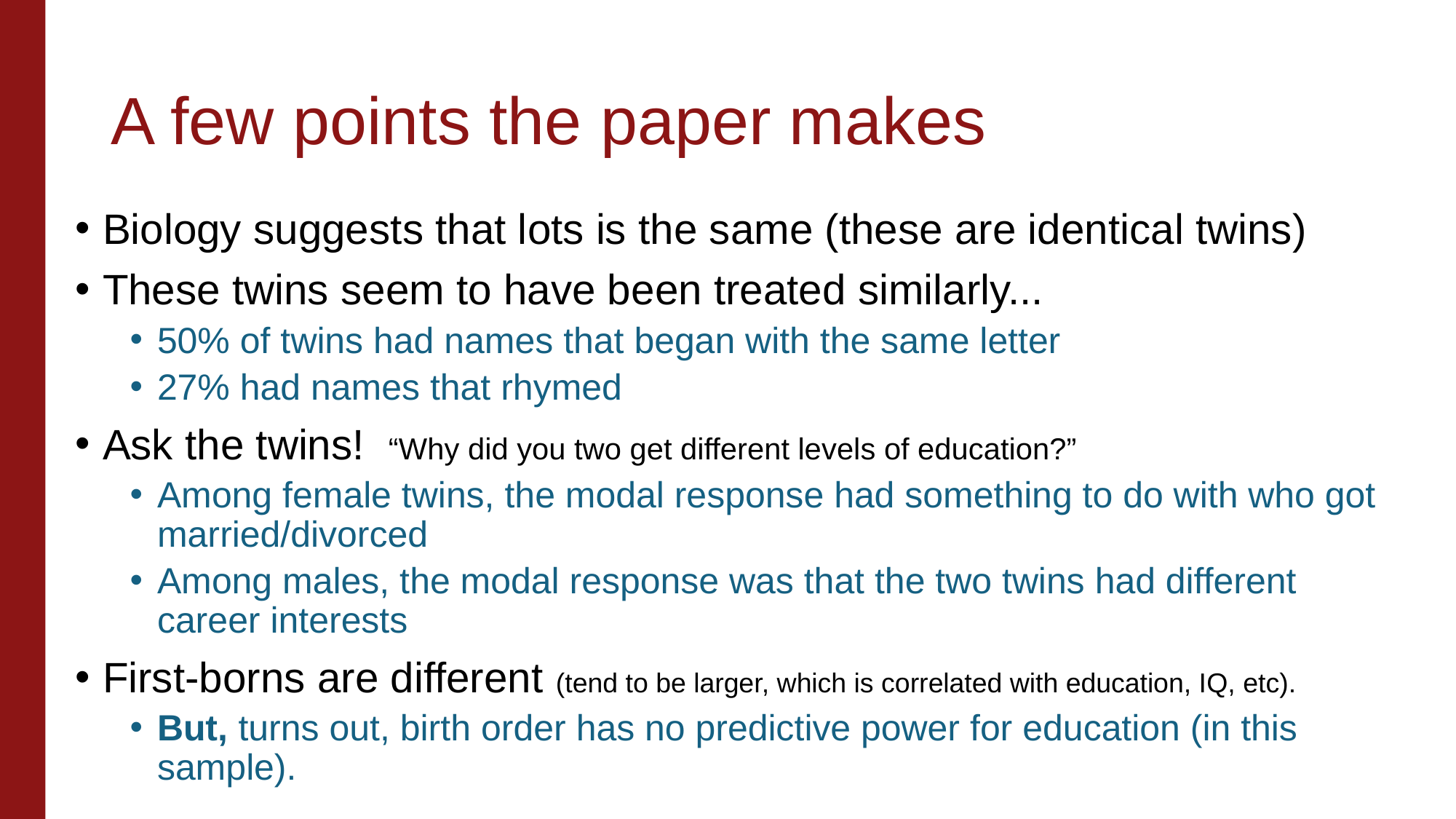

# A few points the paper makes
Biology suggests that lots is the same (these are identical twins)
These twins seem to have been treated similarly...
50% of twins had names that began with the same letter
27% had names that rhymed
Ask the twins!  “Why did you two get different levels of education?”
Among female twins, the modal response had something to do with who got married/divorced
Among males, the modal response was that the two twins had different career interests
First-borns are different (tend to be larger, which is correlated with education, IQ, etc).
But, turns out, birth order has no predictive power for education (in this sample).